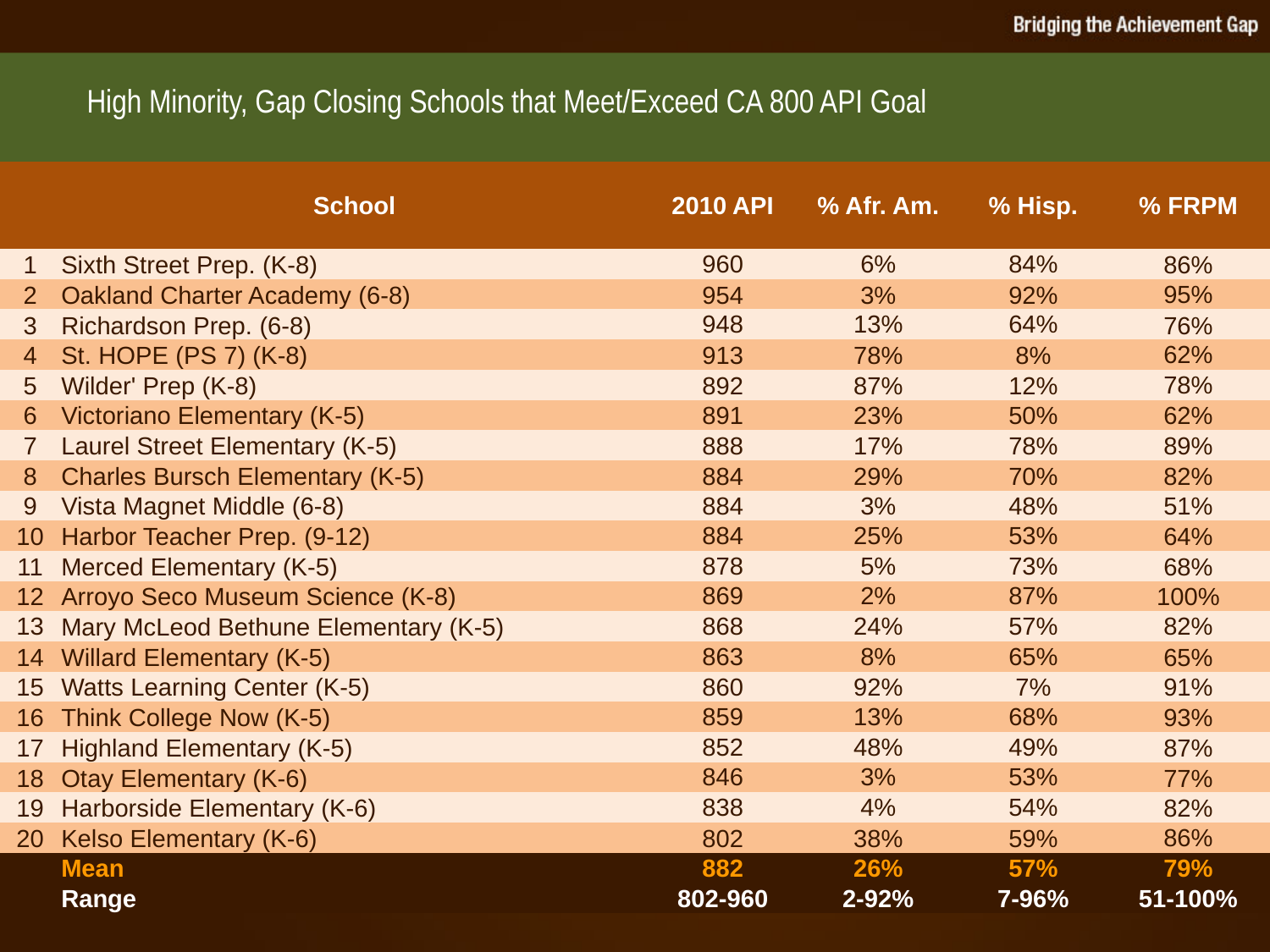

# High Minority, Gap Closing Schools that Meet/Exceed CA 800 API Goal
|  | School | 2010 API | % Afr. Am. | % Hisp. | % FRPM |
| --- | --- | --- | --- | --- | --- |
| 1 | Sixth Street Prep. (K-8) | 960 | 6% | 84% | 86% |
| 2 | Oakland Charter Academy (6-8) | 954 | 3% | 92% | 95% |
| 3 | Richardson Prep. (6-8) | 948 | 13% | 64% | 76% |
| 4 | St. HOPE (PS 7) (K-8) | 913 | 78% | 8% | 62% |
| 5 | Wilder' Prep (K-8) | 892 | 87% | 12% | 78% |
| 6 | Victoriano Elementary (K-5) | 891 | 23% | 50% | 62% |
| 7 | Laurel Street Elementary (K-5) | 888 | 17% | 78% | 89% |
| 8 | Charles Bursch Elementary (K-5) | 884 | 29% | 70% | 82% |
| 9 | Vista Magnet Middle (6-8) | 884 | 3% | 48% | 51% |
| 10 | Harbor Teacher Prep. (9-12) | 884 | 25% | 53% | 64% |
| 11 | Merced Elementary (K-5) | 878 | 5% | 73% | 68% |
| 12 | Arroyo Seco Museum Science (K-8) | 869 | 2% | 87% | 100% |
| 13 | Mary McLeod Bethune Elementary (K-5) | 868 | 24% | 57% | 82% |
| 14 | Willard Elementary (K-5) | 863 | 8% | 65% | 65% |
| 15 | Watts Learning Center (K-5) | 860 | 92% | 7% | 91% |
| 16 | Think College Now (K-5) | 859 | 13% | 68% | 93% |
| 17 | Highland Elementary (K-5) | 852 | 48% | 49% | 87% |
| 18 | Otay Elementary (K-6) | 846 | 3% | 53% | 77% |
| 19 | Harborside Elementary (K-6) | 838 | 4% | 54% | 82% |
| 20 | Kelso Elementary (K-6) | 802 | 38% | 59% | 86% |
|  | Mean | 882 | 26% | 57% | 79% |
|  | Range | 802-960 | 2-92% | 7-96% | 51-100% |